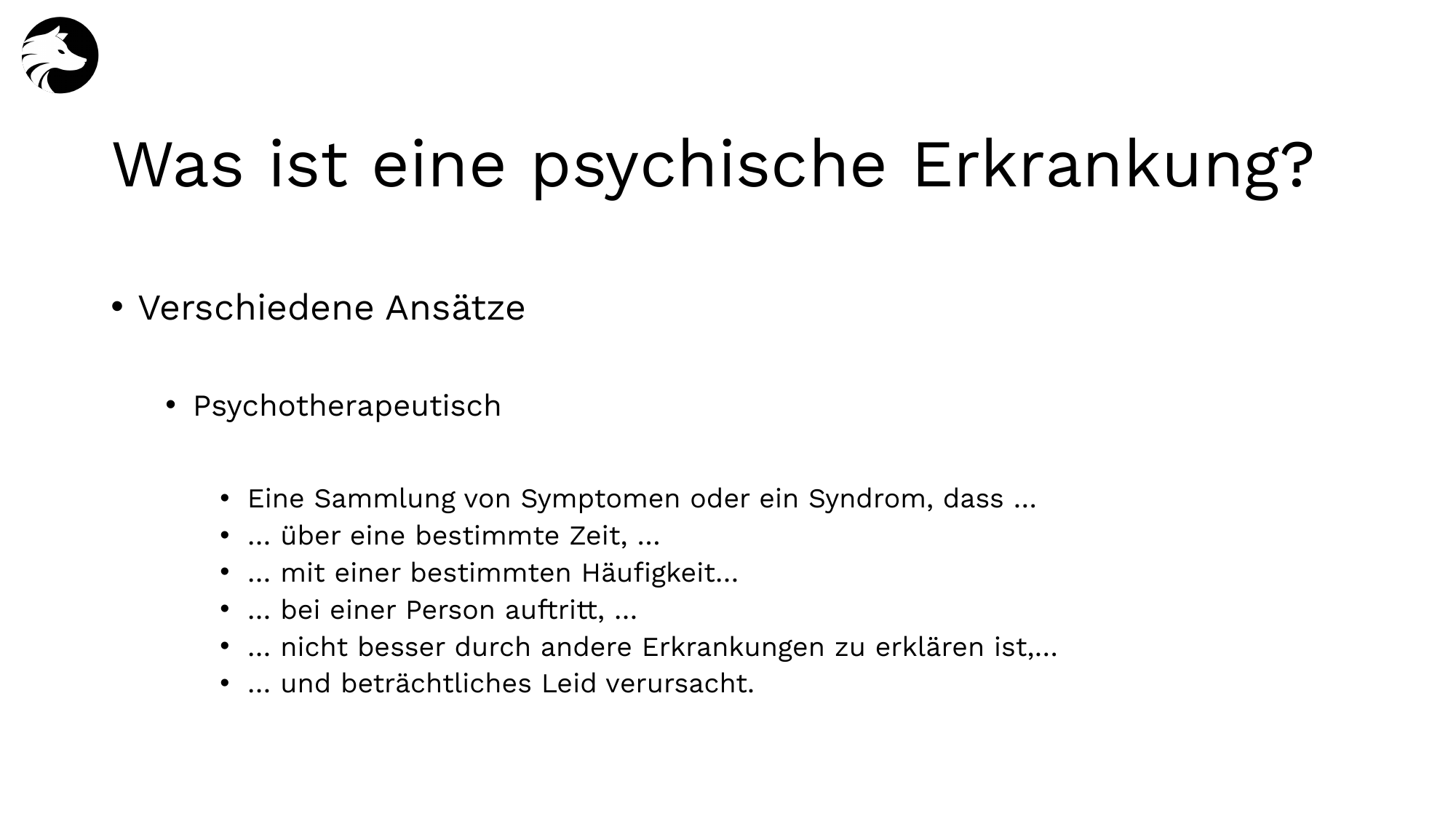

# Was ist eine psychische Erkrankung?
Verschiedene Ansätze

Psychotherapeutisch

Eine Sammlung von Symptomen oder ein Syndrom, dass …
… über eine bestimmte Zeit, …
… mit einer bestimmten Häufigkeit…
… bei einer Person auftritt, …
… nicht besser durch andere Erkrankungen zu erklären ist,…
… und beträchtliches Leid verursacht.